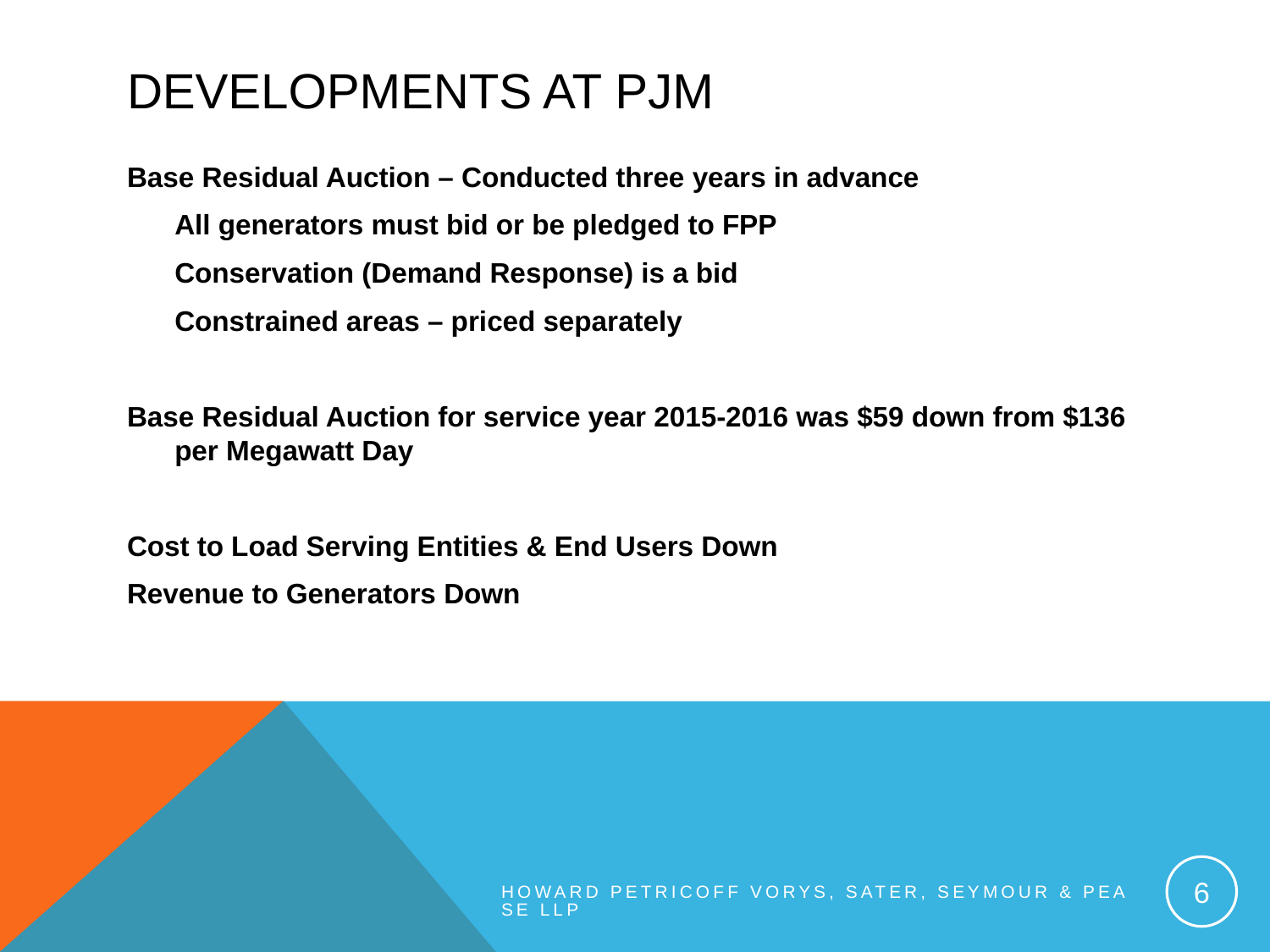

# Developments at pjm
Base Residual Auction – Conducted three years in advance
	All generators must bid or be pledged to FPP
	Conservation (Demand Response) is a bid
	Constrained areas – priced separately

Base Residual Auction for service year 2015-2016 was $59 down from $136 per Megawatt Day

Cost to Load Serving Entities & End Users Down
Revenue to Generators Down

6
Howard Petricoff Vorys, Sater, Seymour & Pease LLP